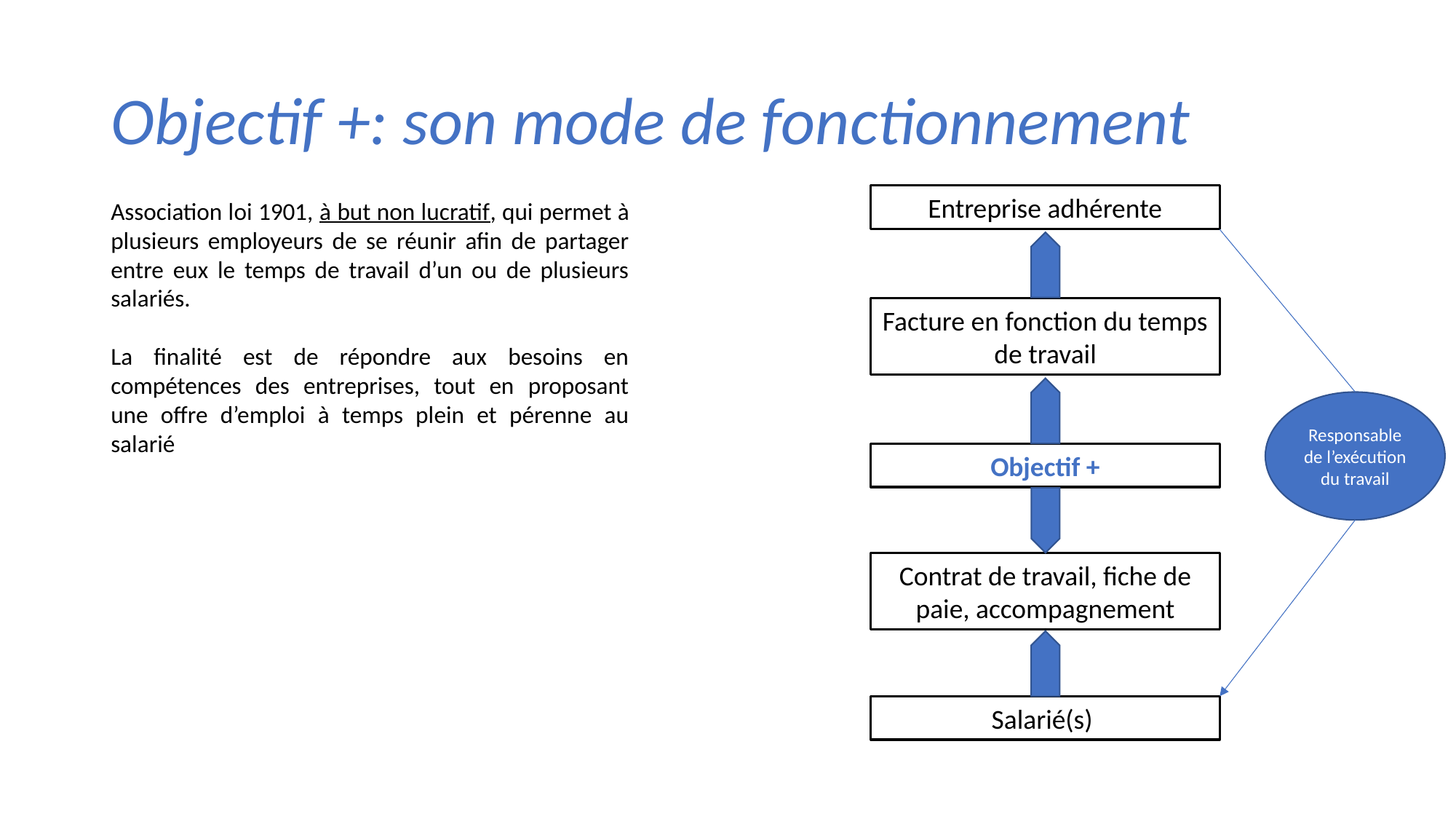

# Objectif +: son mode de fonctionnement
Entreprise adhérente
Association loi 1901, à but non lucratif, qui permet à plusieurs employeurs de se réunir afin de partager entre eux le temps de travail d’un ou de plusieurs salariés.

La finalité est de répondre aux besoins en compétences des entreprises, tout en proposant une offre d’emploi à temps plein et pérenne au salarié

Facture en fonction du temps de travail

Responsable de l’exécution du travail

Objectif +

Contrat de travail, fiche de paie, accompagnement

Salarié(s)